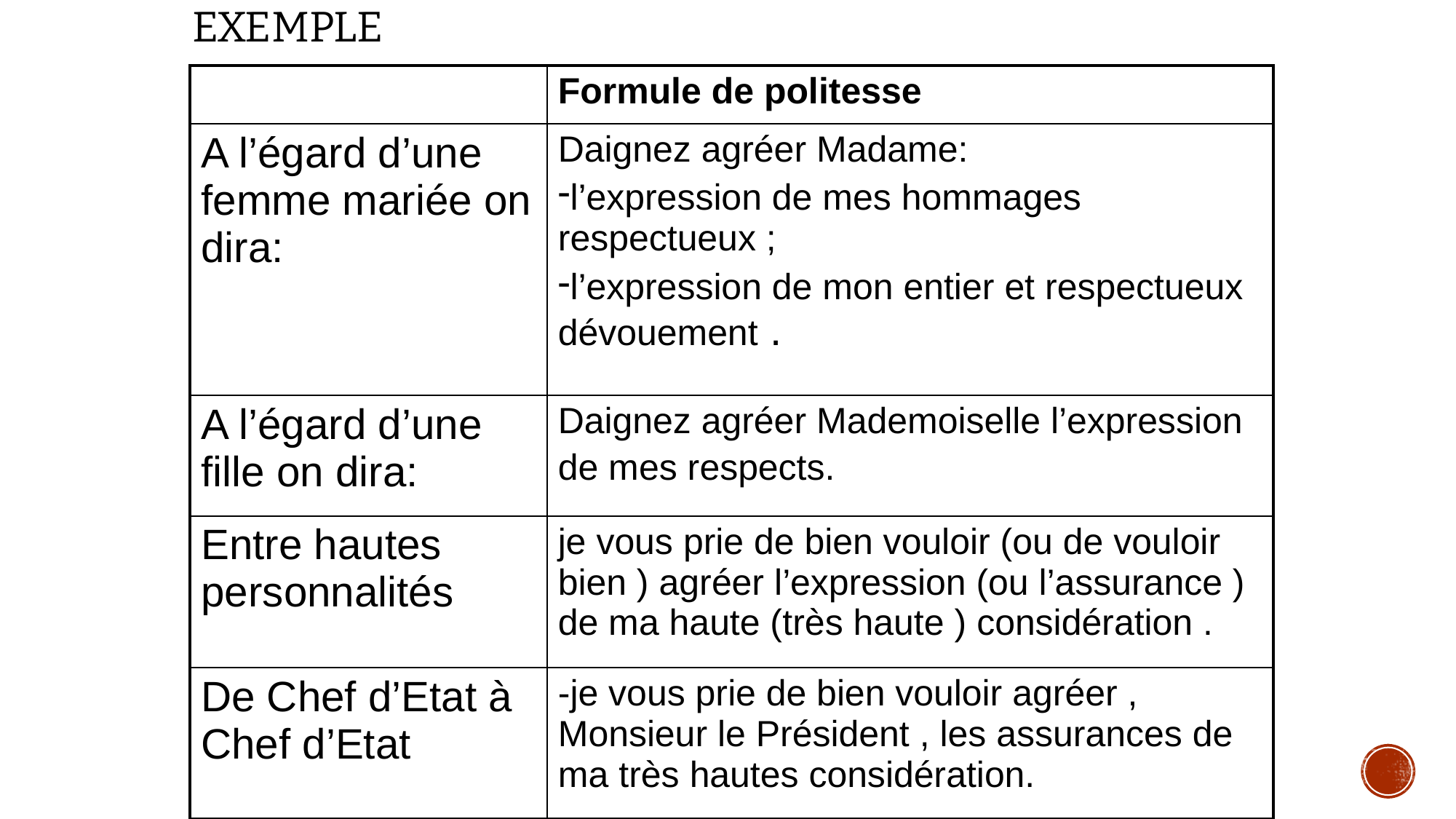

# EXEMPLE
|  | Formule de politesse |
| --- | --- |
| A l’égard d’une femme mariée on dira: | Daignez agréer Madame: l’expression de mes hommages respectueux ; l’expression de mon entier et respectueux dévouement . |
| A l’égard d’une fille on dira: | Daignez agréer Mademoiselle l’expression de mes respects. |
| Entre hautes personnalités | je vous prie de bien vouloir (ou de vouloir bien ) agréer l’expression (ou l’assurance ) de ma haute (très haute ) considération . |
| De Chef d’Etat à Chef d’Etat | -je vous prie de bien vouloir agréer , Monsieur le Président , les assurances de ma très hautes considération. |